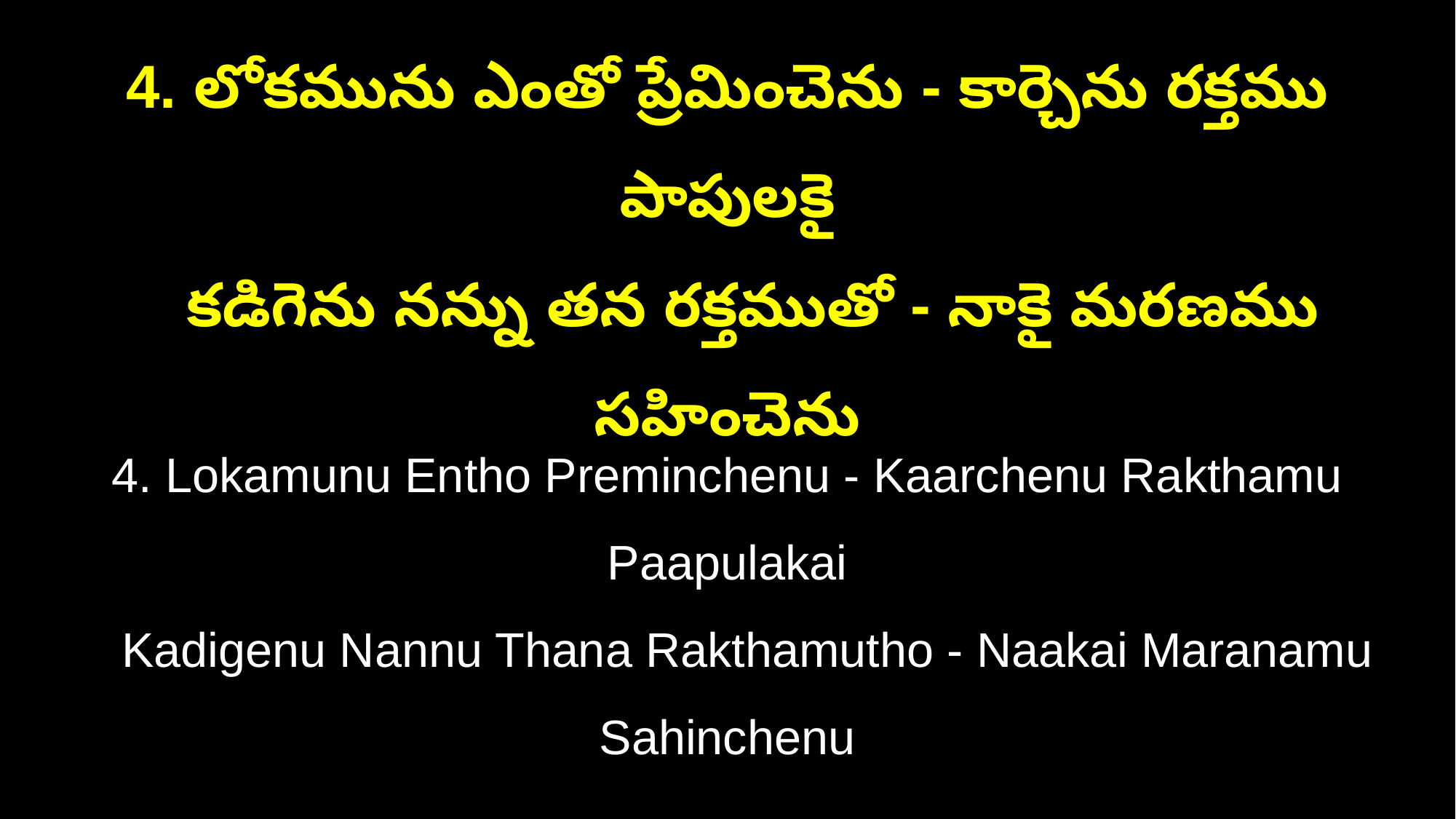

4. లోకమును ఎంతో ప్రేమించెను - కార్చెను రక్తము పాపులకై
   కడిగెను నన్ను తన రక్తముతో - నాకై మరణము సహించెను
4. Lokamunu Entho Preminchenu - Kaarchenu Rakthamu Paapulakai
   Kadigenu Nannu Thana Rakthamutho - Naakai Maranamu Sahinchenu